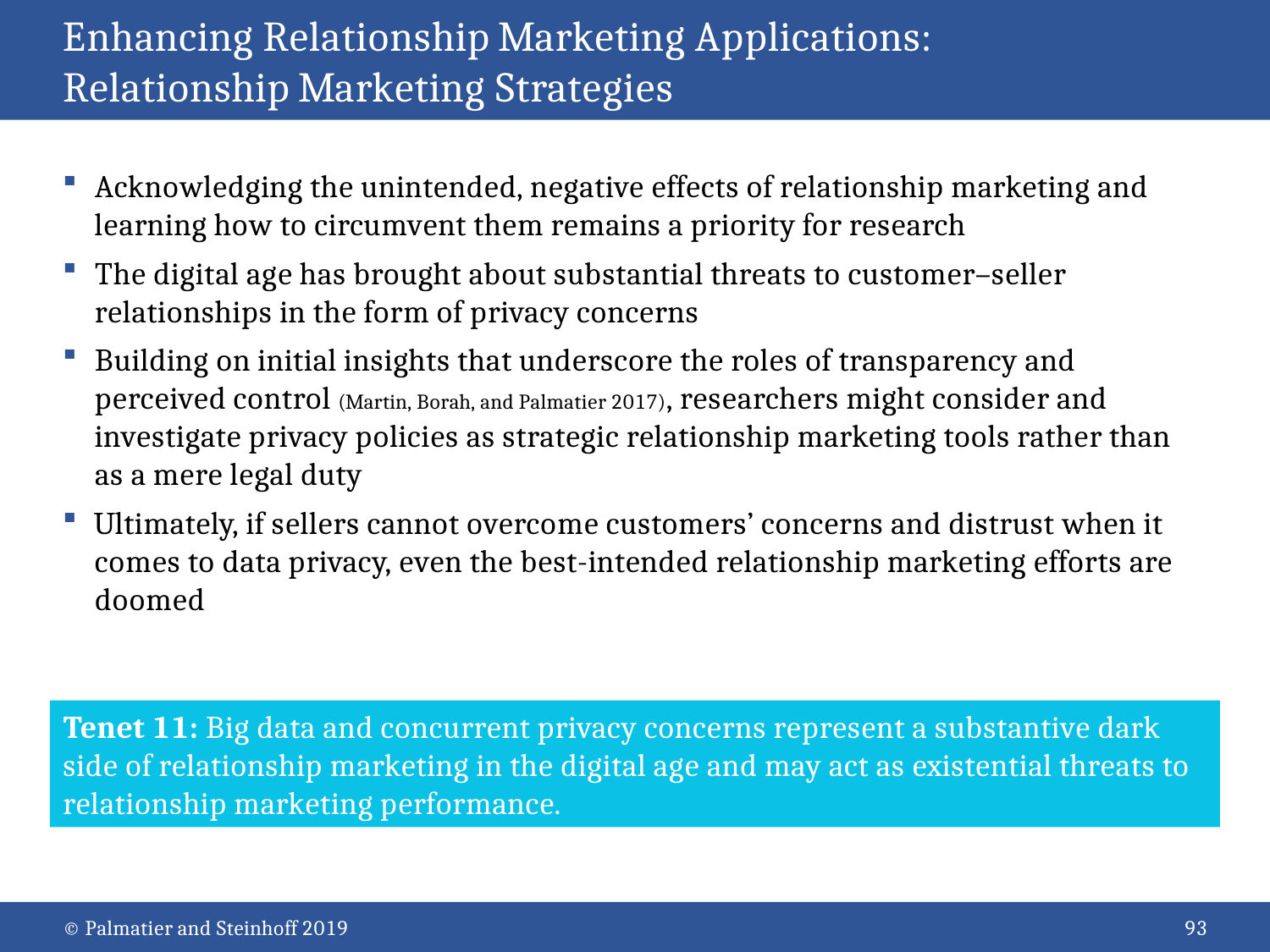

# Enhancing Relationship Marketing Applications: Relationship Marketing Strategies
Acknowledging the unintended, negative effects of relationship marketing and learning how to circumvent them remains a priority for research
The digital age has brought about substantial threats to customer–seller relationships in the form of privacy concerns
Building on initial insights that underscore the roles of transparency and perceived control (Martin, Borah, and Palmatier 2017), researchers might consider and investigate privacy policies as strategic relationship marketing tools rather than as a mere legal duty
Ultimately, if sellers cannot overcome customers’ concerns and distrust when it comes to data privacy, even the best-intended relationship marketing efforts are doomed
Tenet 11: Big data and concurrent privacy concerns represent a substantive dark side of relationship marketing in the digital age and may act as existential threats to relationship marketing performance.
© Palmatier and Steinhoff 2019
93